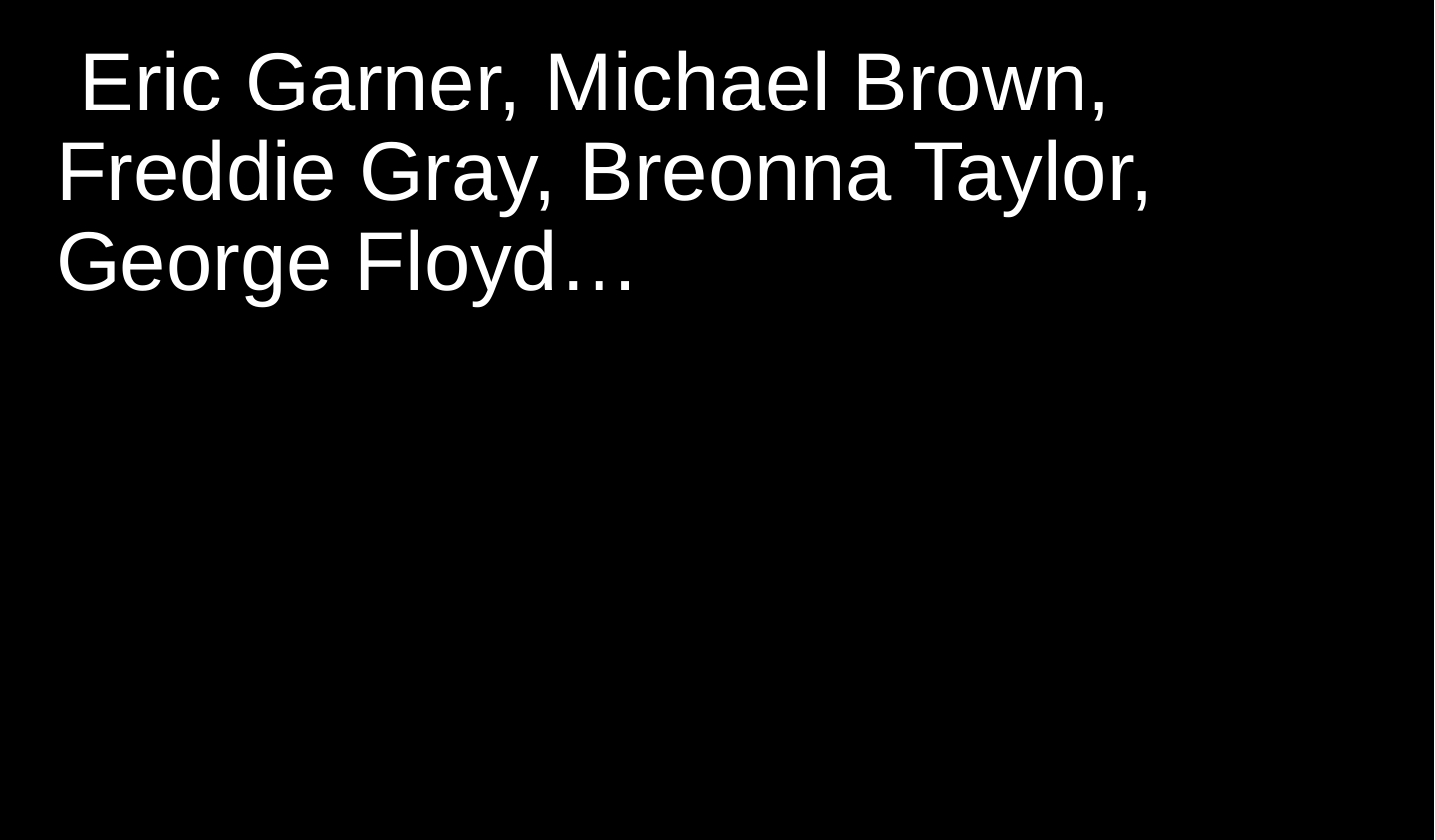

Eric Garner, Michael Brown, Freddie Gray, Breonna Taylor, George Floyd…